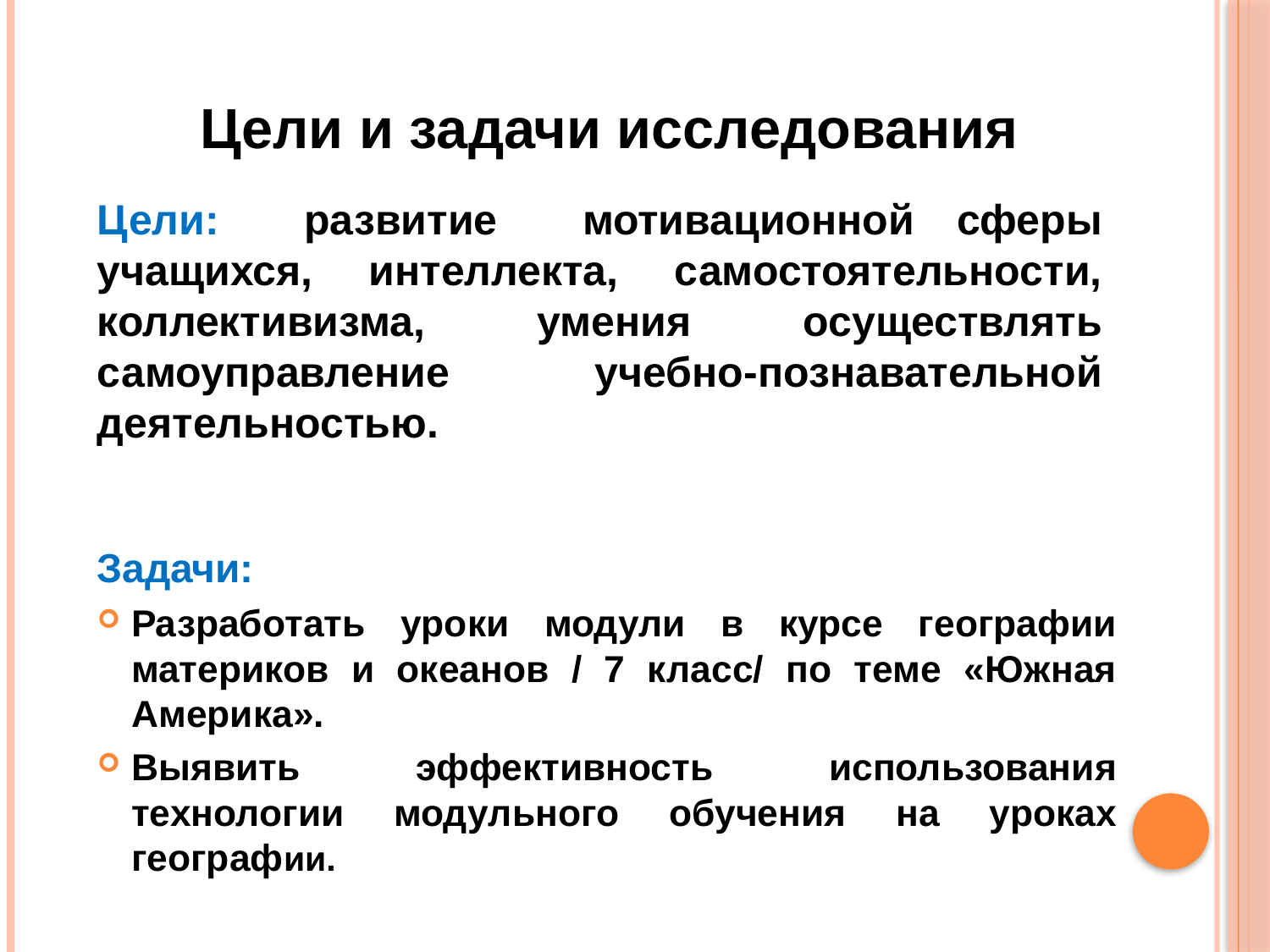

Цели и задачи исследования
Цели:  развитие  мотивационной сферы учащихся, интеллекта, самостоятельности, коллективизма, умения осуществлять самоуправление учебно-познавательной деятельностью.
#
Задачи:
Разработать уроки модули в курсе географии материков и океанов / 7 класс/ по теме «Южная Америка».
Выявить эффективность использования технологии модульного обучения на уроках географии.